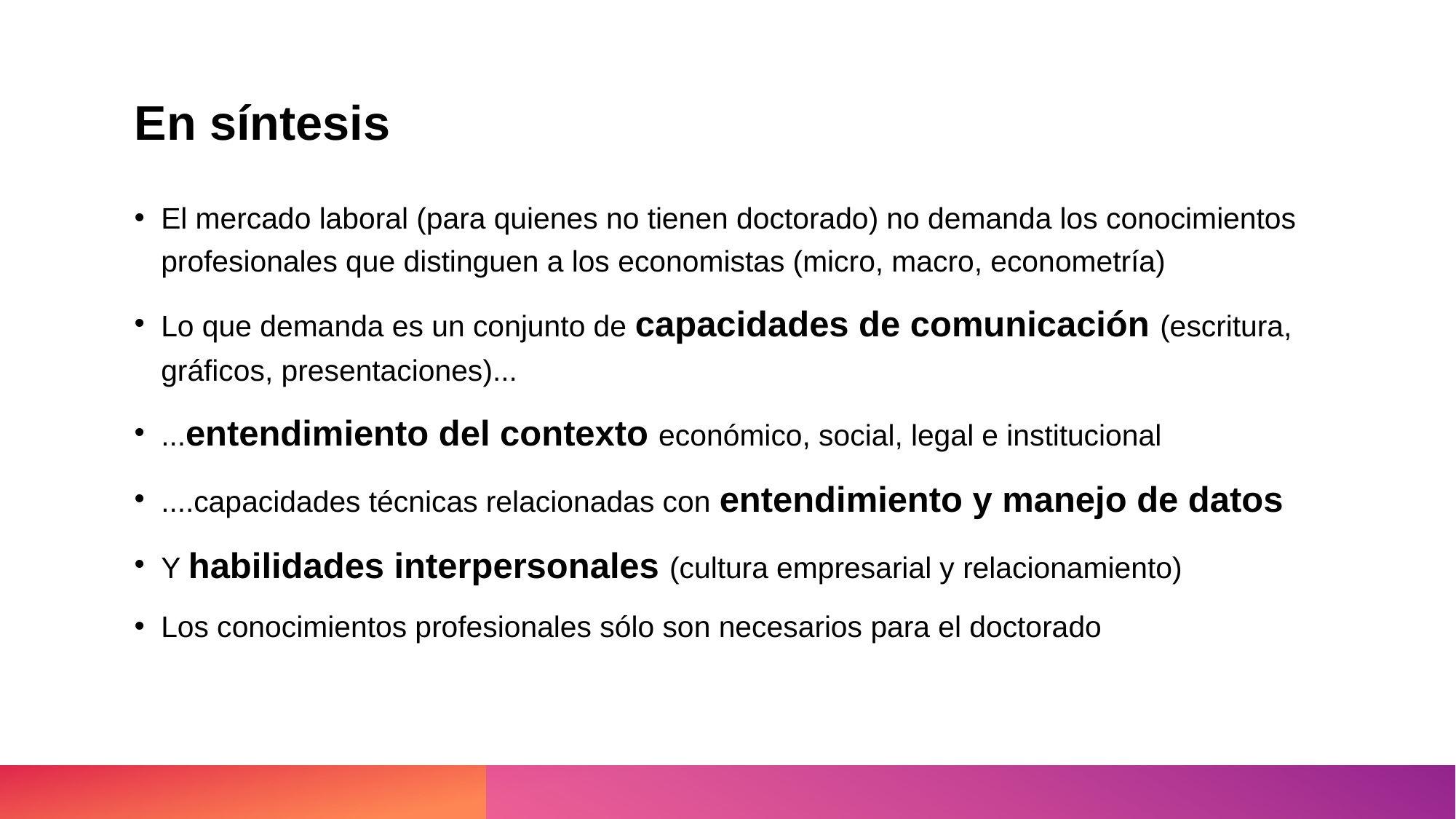

# En síntesis
El mercado laboral (para quienes no tienen doctorado) no demanda los conocimientos profesionales que distinguen a los economistas (micro, macro, econometría)
Lo que demanda es un conjunto de capacidades de comunicación (escritura, gráficos, presentaciones)...
...entendimiento del contexto económico, social, legal e institucional
....capacidades técnicas relacionadas con entendimiento y manejo de datos
Y habilidades interpersonales (cultura empresarial y relacionamiento)
Los conocimientos profesionales sólo son necesarios para el doctorado